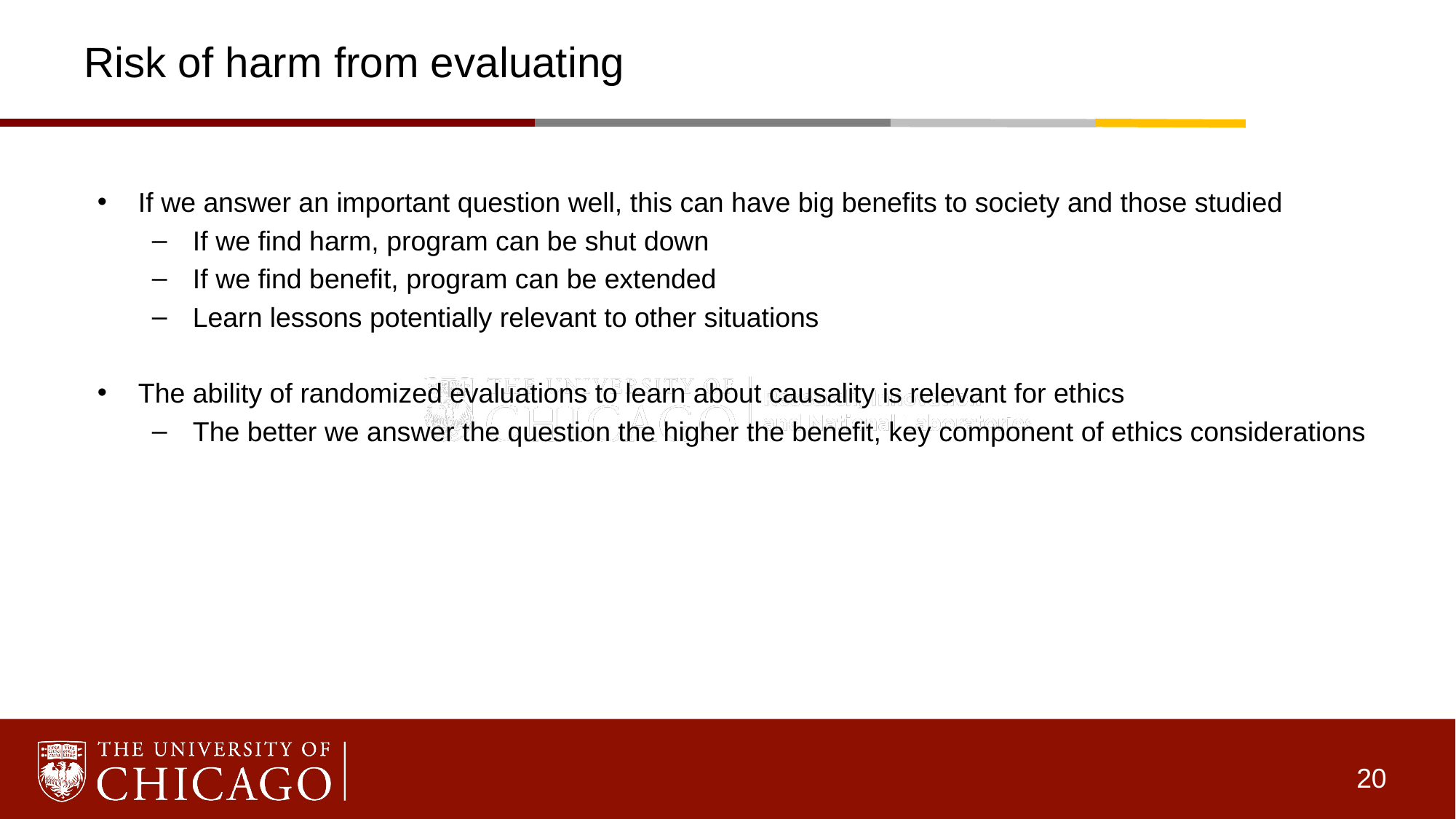

# Risk of harm from evaluating
If we answer an important question well, this can have big benefits to society and those studied
If we find harm, program can be shut down
If we find benefit, program can be extended
Learn lessons potentially relevant to other situations

The ability of randomized evaluations to learn about causality is relevant for ethics
The better we answer the question the higher the benefit, key component of ethics considerations